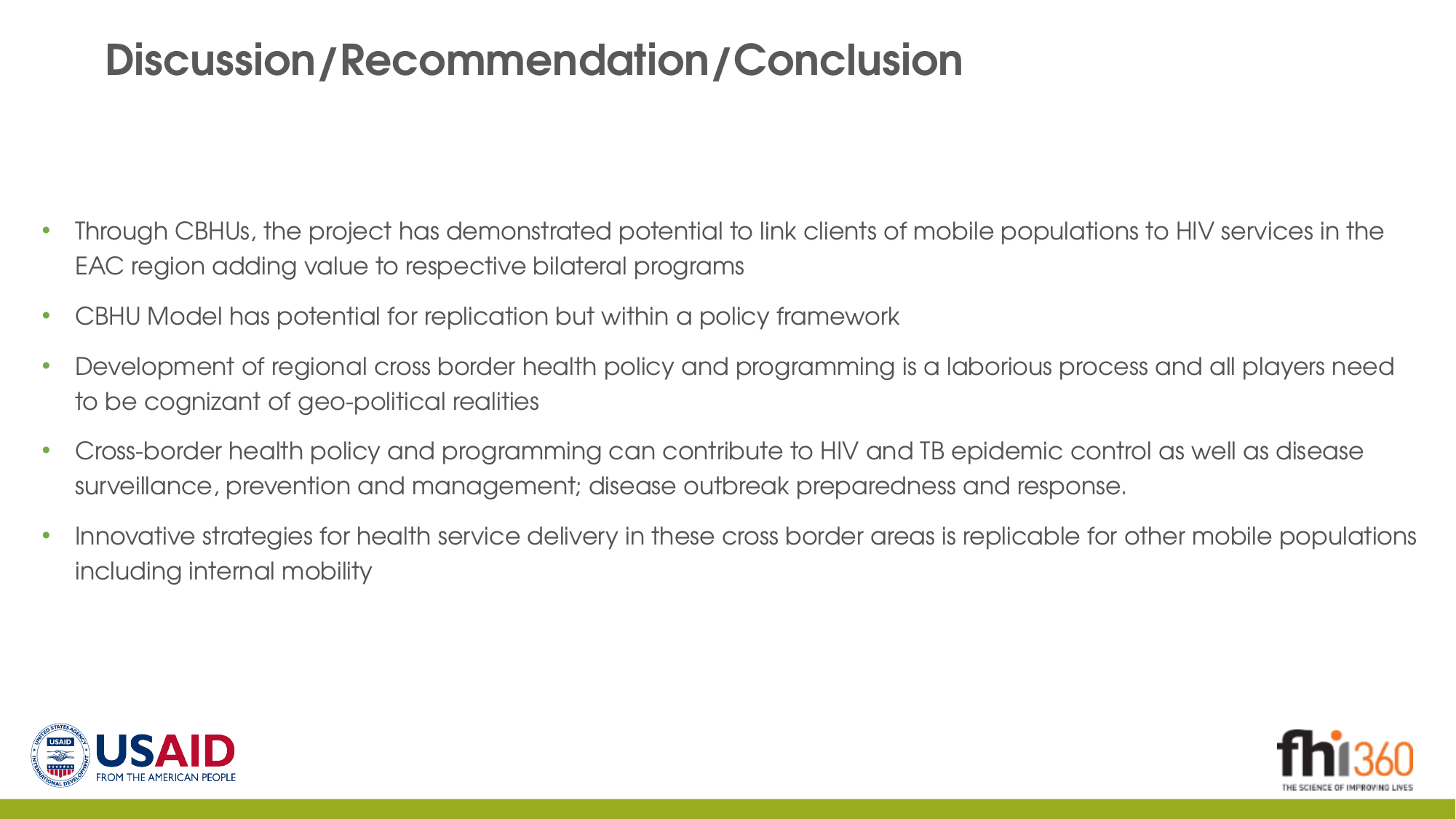

# Discussion/Recommendation/Conclusion
Through CBHUs, the project has demonstrated potential to link clients of mobile populations to HIV services in the EAC region adding value to respective bilateral programs
CBHU Model has potential for replication but within a policy framework
Development of regional cross border health policy and programming is a laborious process and all players need to be cognizant of geo-political realities
Cross-border health policy and programming can contribute to HIV and TB epidemic control as well as disease surveillance, prevention and management; disease outbreak preparedness and response.
Innovative strategies for health service delivery in these cross border areas is replicable for other mobile populations including internal mobility